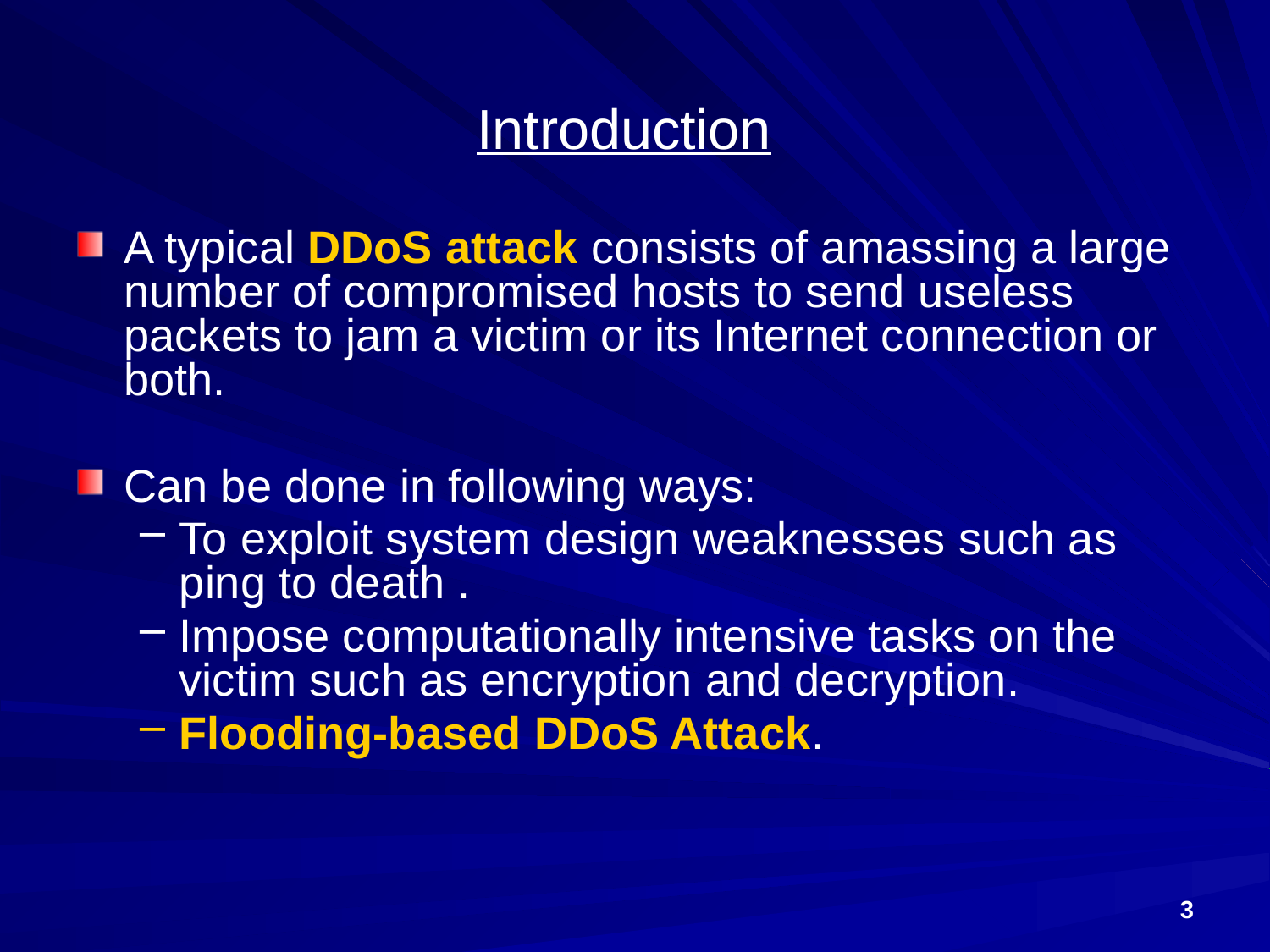

# Introduction
A typical DDoS attack consists of amassing a large number of compromised hosts to send useless packets to jam a victim or its Internet connection or both.

Can be done in following ways:
To exploit system design weaknesses such as ping to death .
Impose computationally intensive tasks on the victim such as encryption and decryption.
Flooding-based DDoS Attack.
3